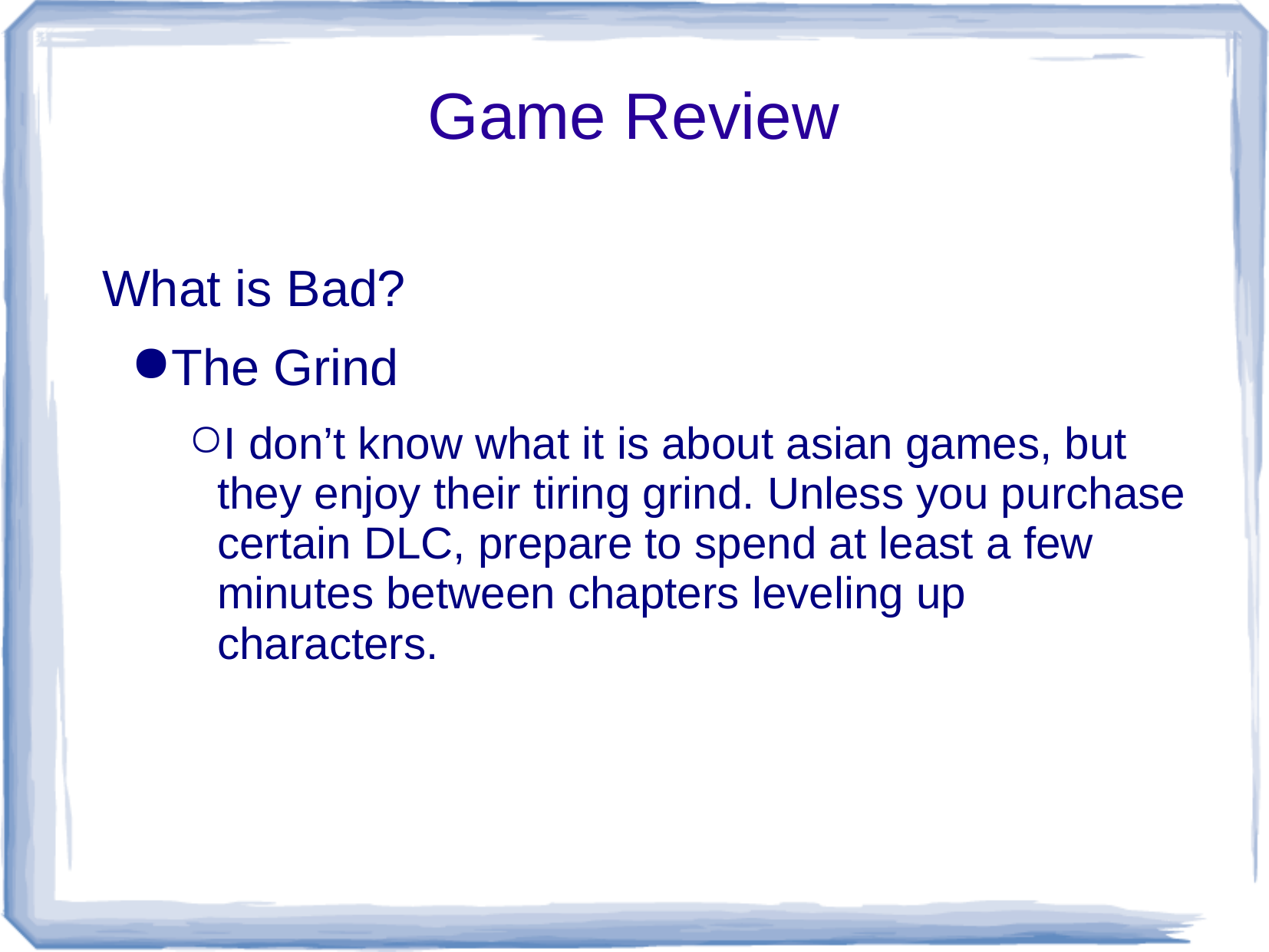

# Game Review
What is Bad?
The Grind
I don’t know what it is about asian games, but they enjoy their tiring grind. Unless you purchase certain DLC, prepare to spend at least a few minutes between chapters leveling up characters.